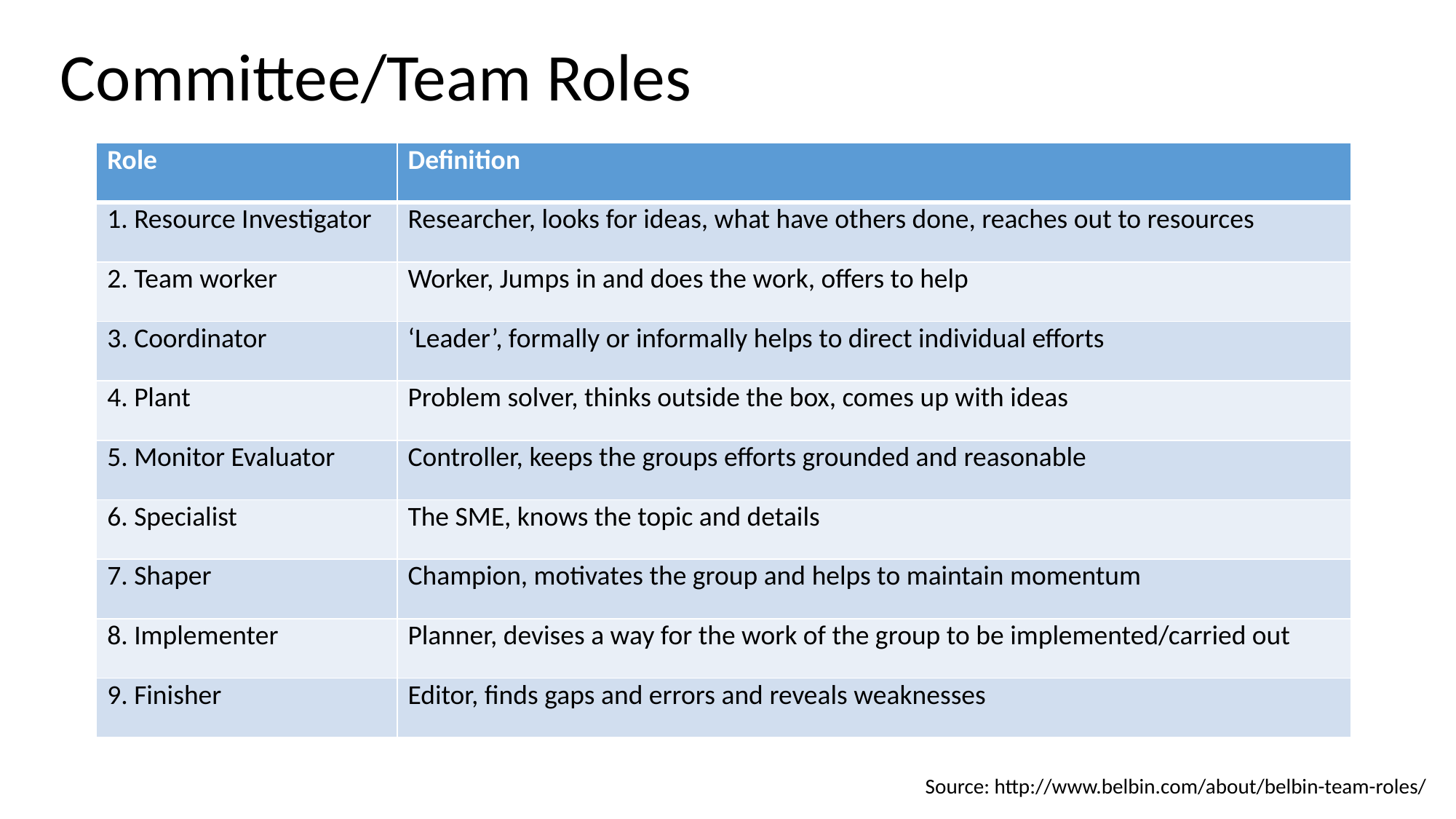

# Committee/Team Roles
| Role | Definition |
| --- | --- |
| 1. Resource Investigator | Researcher, looks for ideas, what have others done, reaches out to resources |
| 2. Team worker | Worker, Jumps in and does the work, offers to help |
| 3. Coordinator | ‘Leader’, formally or informally helps to direct individual efforts |
| 4. Plant | Problem solver, thinks outside the box, comes up with ideas |
| 5. Monitor Evaluator | Controller, keeps the groups efforts grounded and reasonable |
| 6. Specialist | The SME, knows the topic and details |
| 7. Shaper | Champion, motivates the group and helps to maintain momentum |
| 8. Implementer | Planner, devises a way for the work of the group to be implemented/carried out |
| 9. Finisher | Editor, finds gaps and errors and reveals weaknesses |
Source: http://www.belbin.com/about/belbin-team-roles/